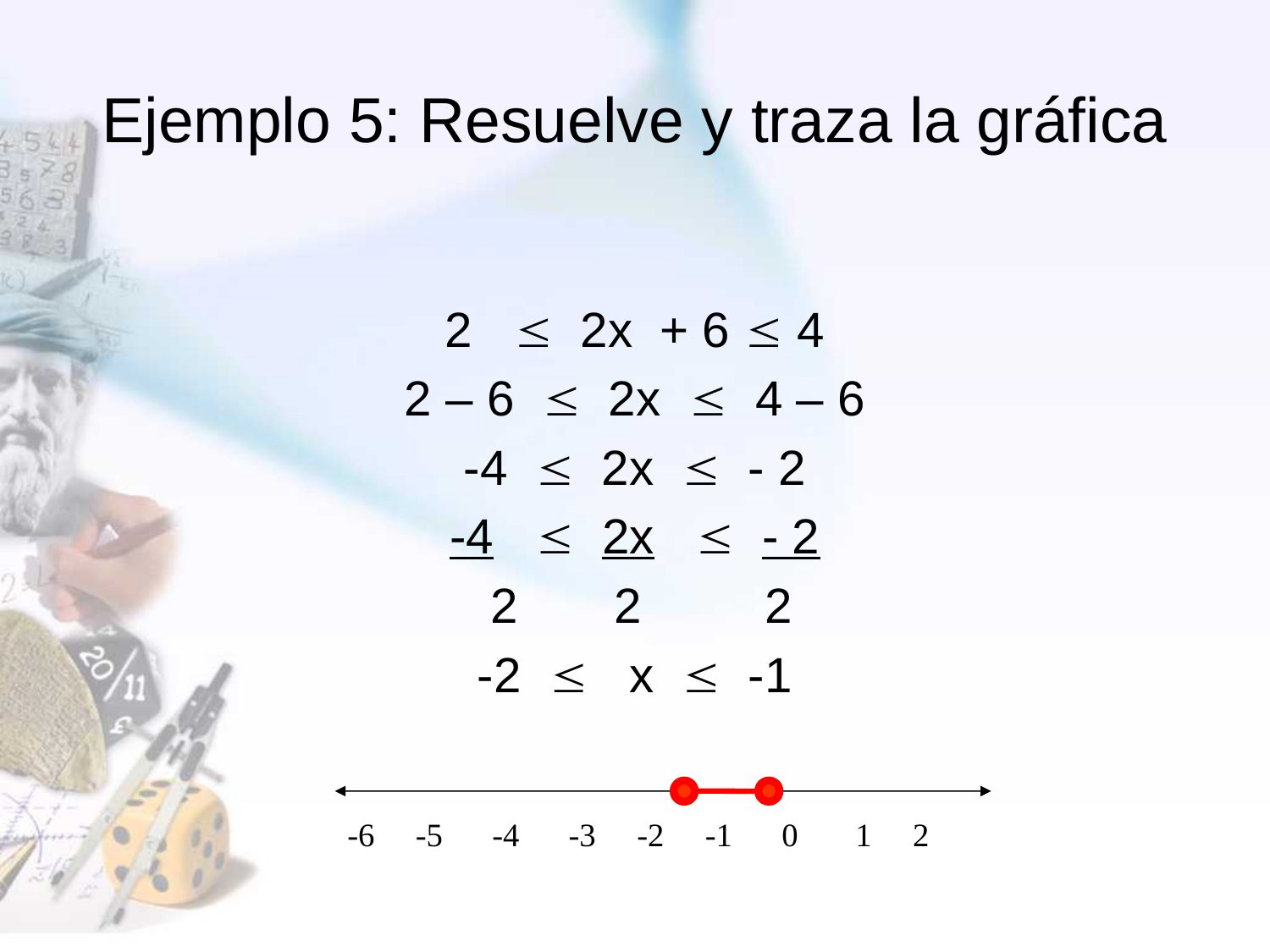

# Ejemplo 5: Resuelve y traza la gráfica

2   ≤  2x  + 6 ≤ 4
2 – 6  ≤  2x  ≤  4 – 6
-4  ≤  2x  ≤  - 2
-4   ≤  2x   ≤  - 2
 2       2         2
-2  ≤   x  ≤  -1

-6     -5      -4      -3     -2     -1      0    1     2